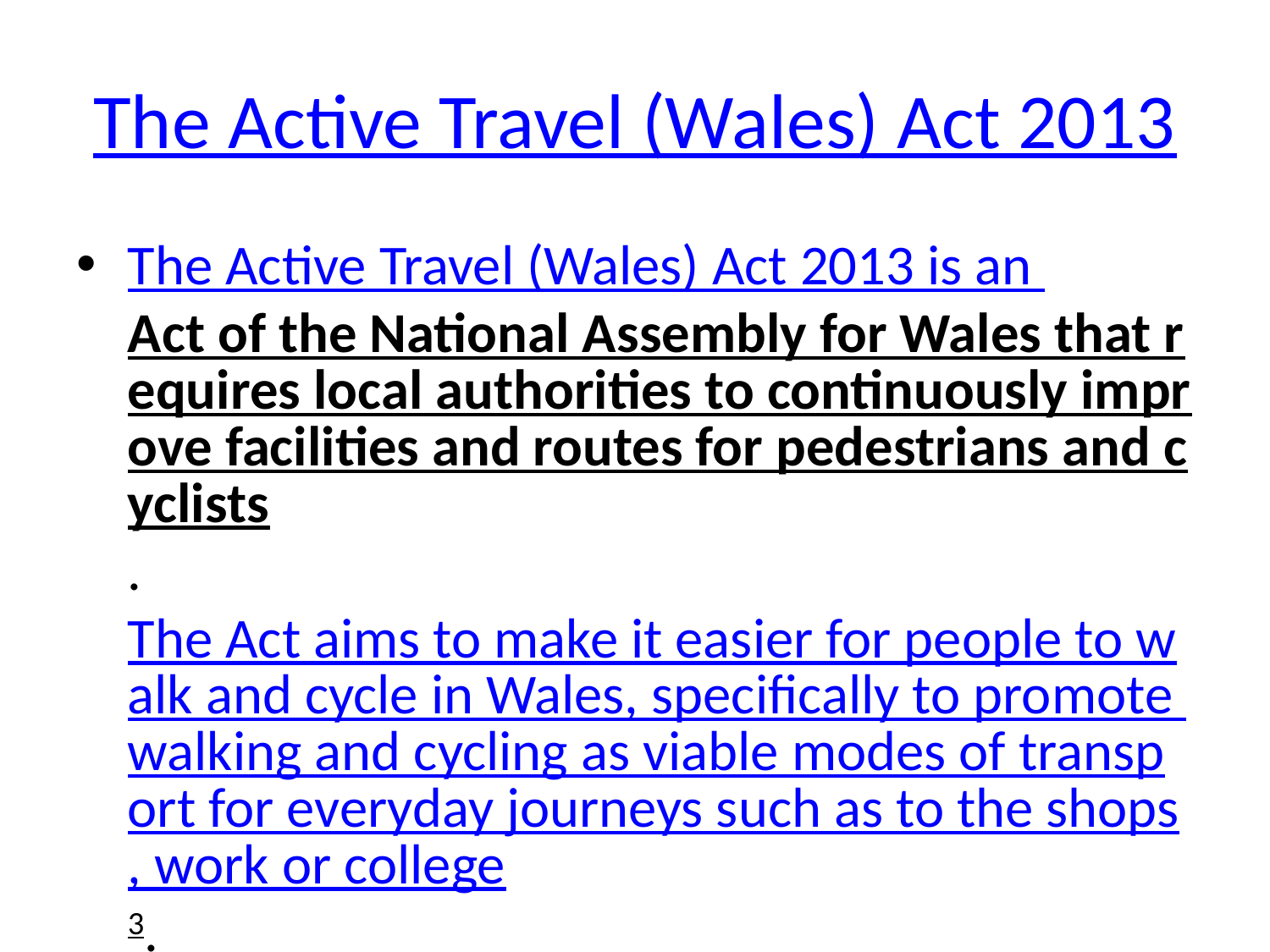

# The Active Travel (Wales) Act 2013
The Active Travel (Wales) Act 2013 is an Act of the National Assembly for Wales that requires local authorities to continuously improve facilities and routes for pedestrians and cyclists. The Act aims to make it easier for people to walk and cycle in Wales, specifically to promote walking and cycling as viable modes of transport for everyday journeys such as to the shops, work or college3. The Act places a legal duty upon local authorities in Wales to map, plan for and promote active travel journeys